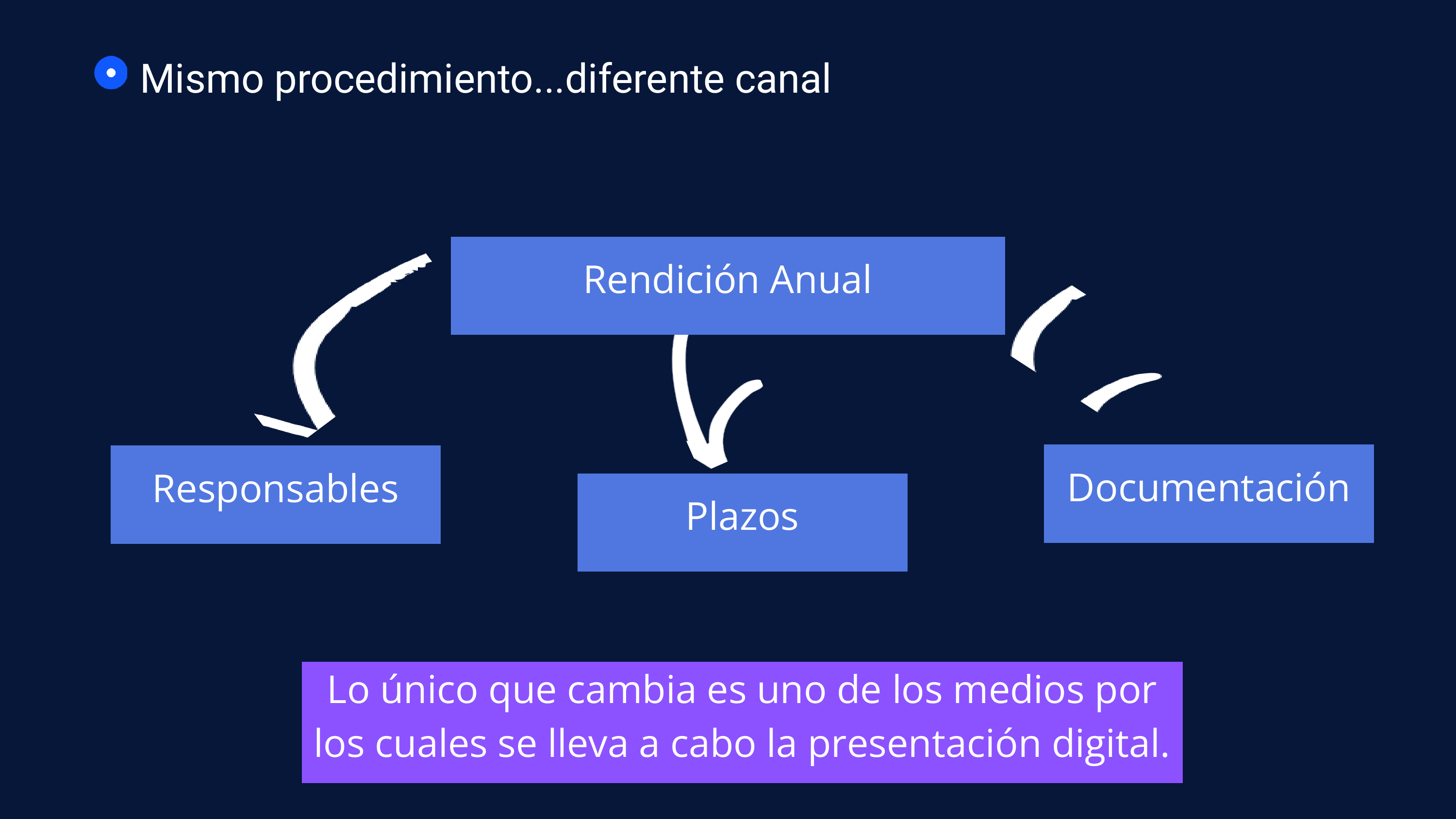

Mismo procedimiento...diferente canal

Rendición Anual

Documentación

Responsables

Plazos

Lo único que cambia es uno de los medios por los cuales se lleva a cabo la presentación digital.